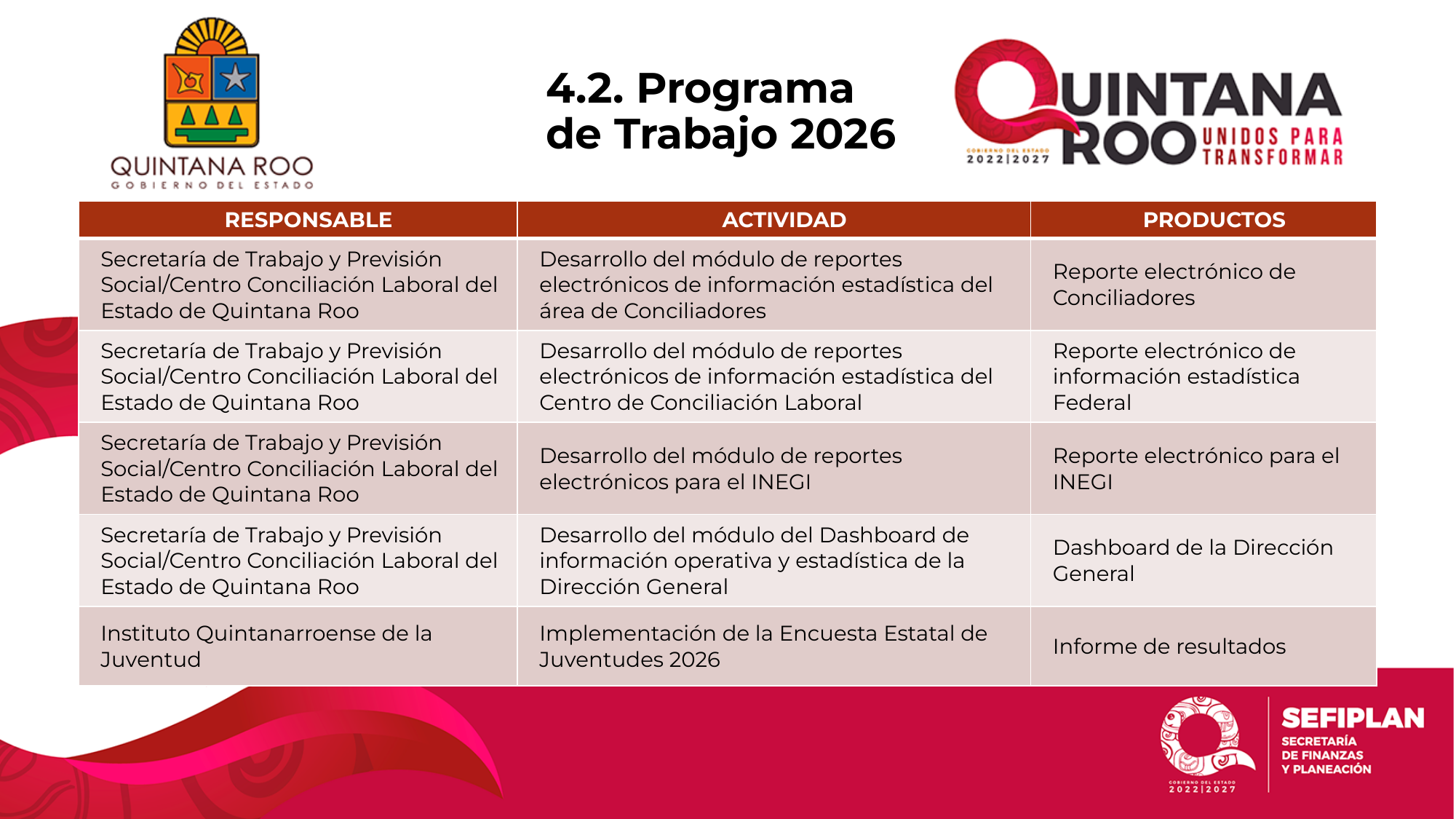

4.2. Programa de Trabajo 2026
| RESPONSABLE | ACTIVIDAD | PRODUCTOS |
| --- | --- | --- |
| Secretaría de Trabajo y Previsión Social/Centro Conciliación Laboral del Estado de Quintana Roo | Desarrollo del módulo de reportes electrónicos de información estadística del área de Conciliadores | Reporte electrónico de Conciliadores |
| Secretaría de Trabajo y Previsión Social/Centro Conciliación Laboral del Estado de Quintana Roo | Desarrollo del módulo de reportes electrónicos de información estadística del Centro de Conciliación Laboral | Reporte electrónico de información estadística Federal |
| Secretaría de Trabajo y Previsión Social/Centro Conciliación Laboral del Estado de Quintana Roo | Desarrollo del módulo de reportes electrónicos para el INEGI | Reporte electrónico para el INEGI |
| Secretaría de Trabajo y Previsión Social/Centro Conciliación Laboral del Estado de Quintana Roo | Desarrollo del módulo del Dashboard de información operativa y estadística de la Dirección General | Dashboard de la Dirección General |
| Instituto Quintanarroense de la Juventud | Implementación de la Encuesta Estatal de Juventudes 2026 | Informe de resultados |